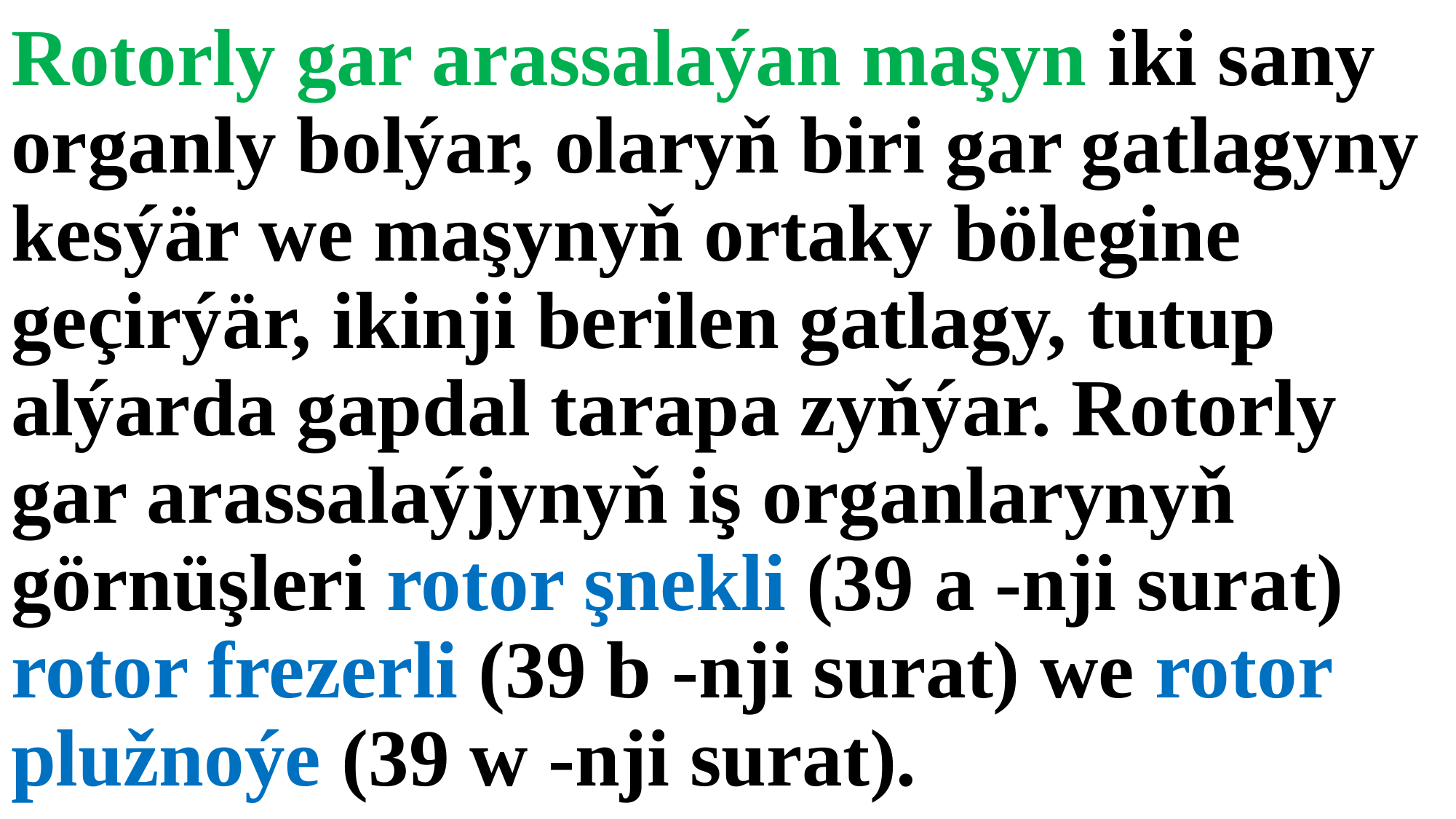

# Rotorly gar arassalaýan maşyn iki sany organly bolýar, olaryň biri gar gatlagyny kesýär we maşynyň ortaky bölegine geçirýär, ikinji berilen gatlagy, tutup alýarda gapdal tarapa zyňýar. Rotorly gar arassalaýjynyň iş organlarynyň görnüşleri rotor şnekli (39 a -nji surat) rotor frezerli (39 b -nji surat) we rotor plužnoýe (39 w -nji surat).